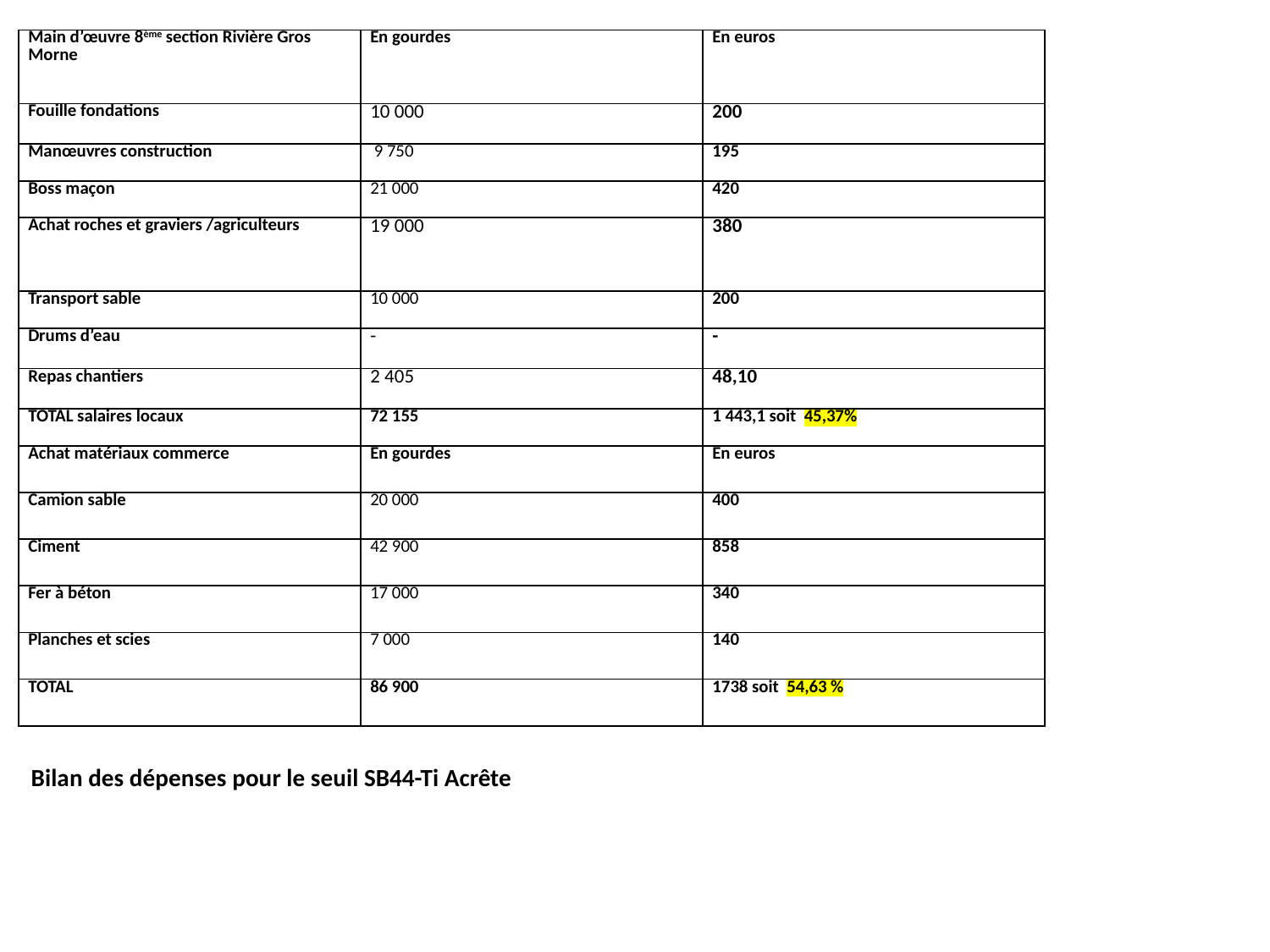

| Main d’œuvre 8ème section Rivière Gros Morne | En gourdes | En euros |
| --- | --- | --- |
| Fouille fondations | 10 000 | 200 |
| Manœuvres construction | 9 750 | 195 |
| Boss maçon | 21 000 | 420 |
| Achat roches et graviers /agriculteurs | 19 000 | 380 |
| Transport sable | 10 000 | 200 |
| Drums d’eau | - | - |
| Repas chantiers | 2 405 | 48,10 |
| TOTAL salaires locaux | 72 155 | 1 443,1 soit 45,37% |
| Achat matériaux commerce | En gourdes | En euros |
| --- | --- | --- |
| Camion sable | 20 000 | 400 |
| Ciment | 42 900 | 858 |
| Fer à béton | 17 000 | 340 |
| Planches et scies | 7 000 | 140 |
| TOTAL | 86 900 | 1738 soit 54,63 % |
Bilan des dépenses pour le seuil SB44-Ti Acrête